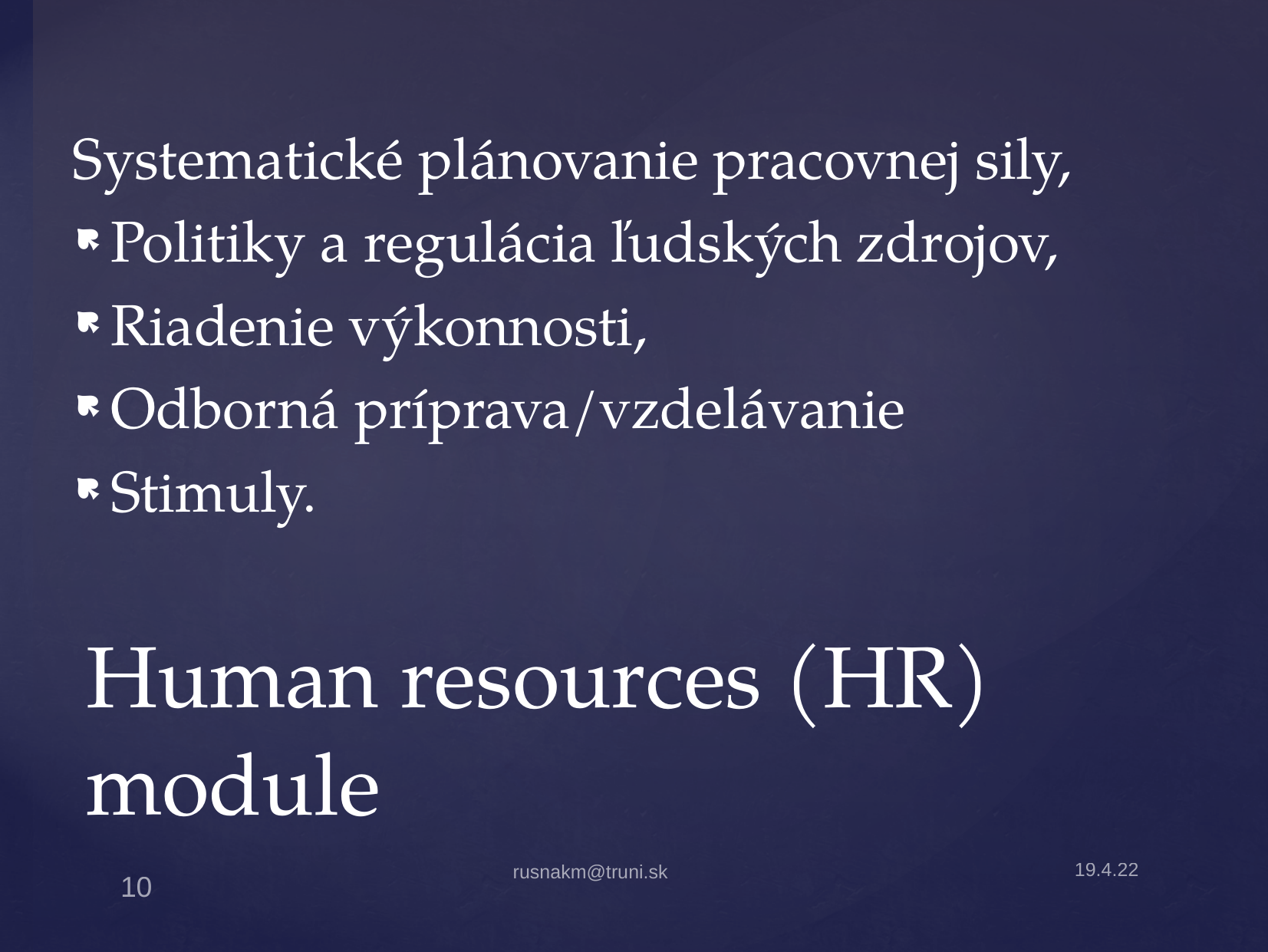

Systematické plánovanie pracovnej sily,
Politiky a regulácia ľudských zdrojov,
Riadenie výkonnosti,
Odborná príprava/vzdelávanie
Stimuly.
# Human resources (HR) module
19.4.22
rusnakm@truni.sk
10